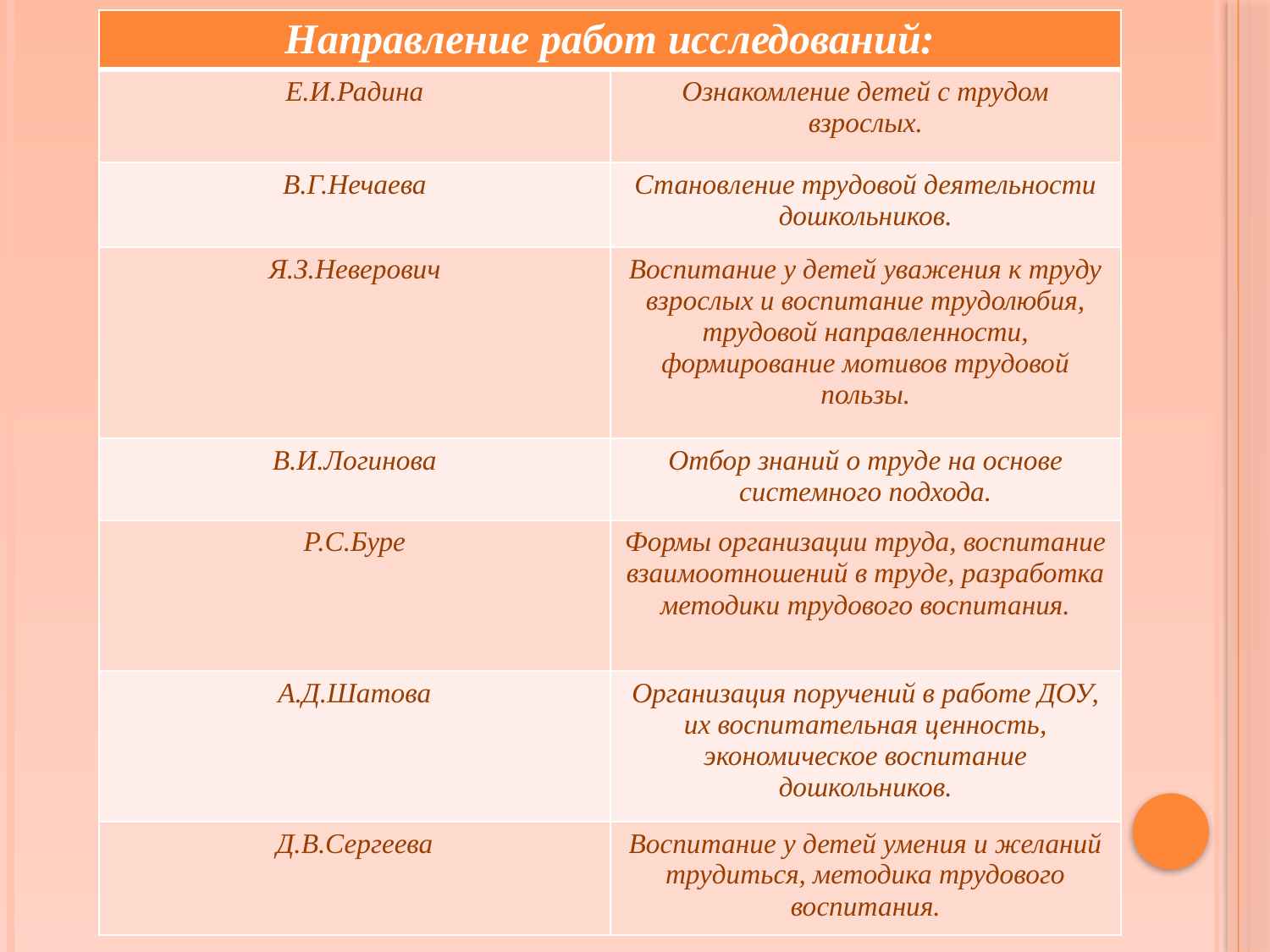

| Направление работ исследований: |  |
| --- | --- |
| Е.И.Радина | Ознакомление детей с трудом взрослых. |
| В.Г.Нечаева | Становление трудовой деятельности дошкольников. |
| Я.З.Неверович | Воспитание у детей уважения к труду взрослых и воспитание трудолюбия, трудовой направленности, формирование мотивов трудовой пользы. |
| В.И.Логинова | Отбор знаний о труде на основе системного подхода. |
| Р.С.Буре | Формы организации труда, воспитание взаимоотношений в труде, разработка методики трудового воспитания. |
| А.Д.Шатова | Организация поручений в работе ДОУ, их воспитательная ценность, экономическое воспитание дошкольников. |
| Д.В.Сергеева | Воспитание у детей умения и желаний трудиться, методика трудового воспитания. |